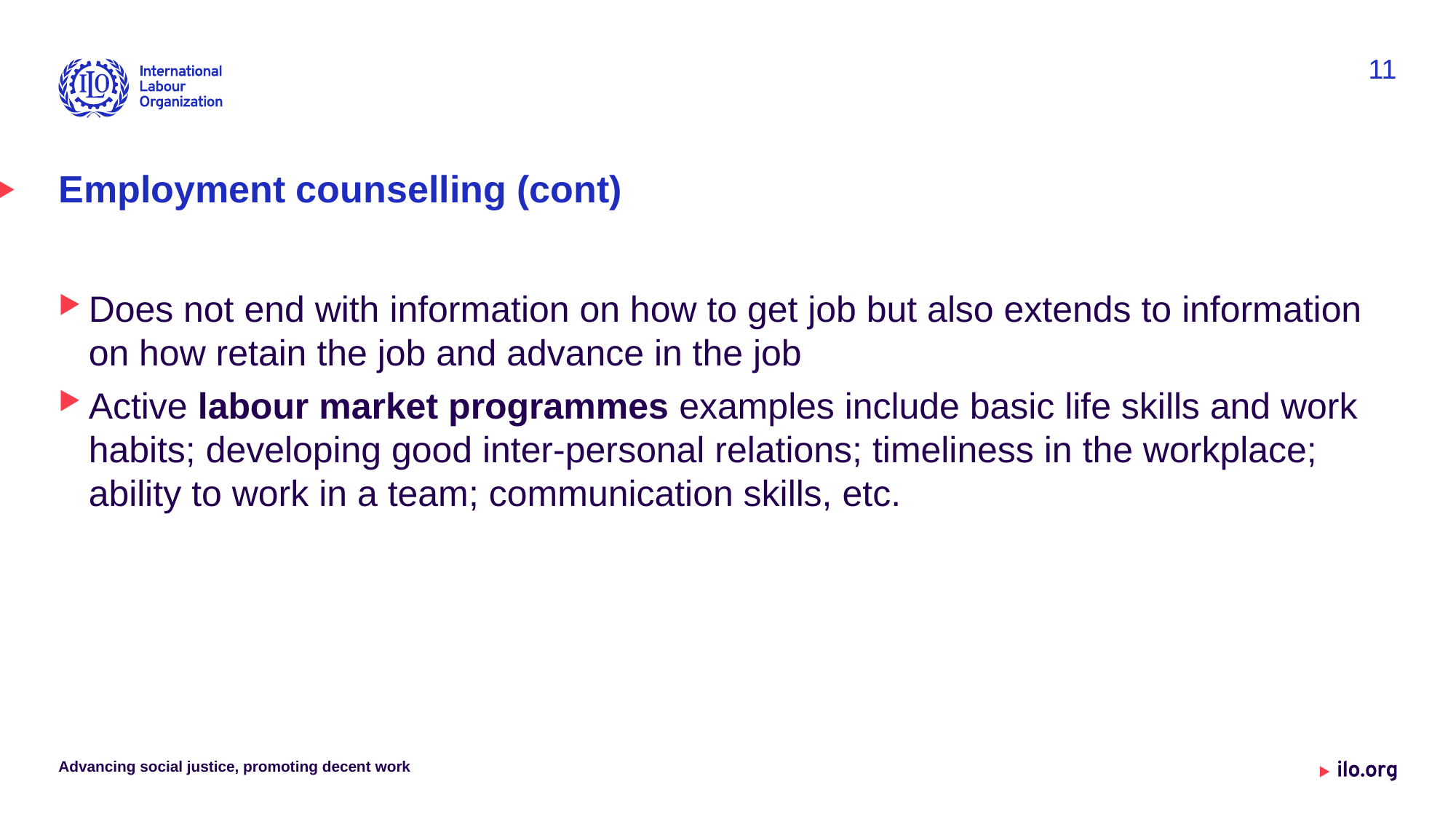

11
# Employment counselling (cont)
Does not end with information on how to get job but also extends to information on how retain the job and advance in the job
Active labour market programmes examples include basic life skills and work habits; developing good inter-personal relations; timeliness in the workplace; ability to work in a team; communication skills, etc.

Advancing social justice, promoting decent work
Date: Monday / 01 / October / 2019